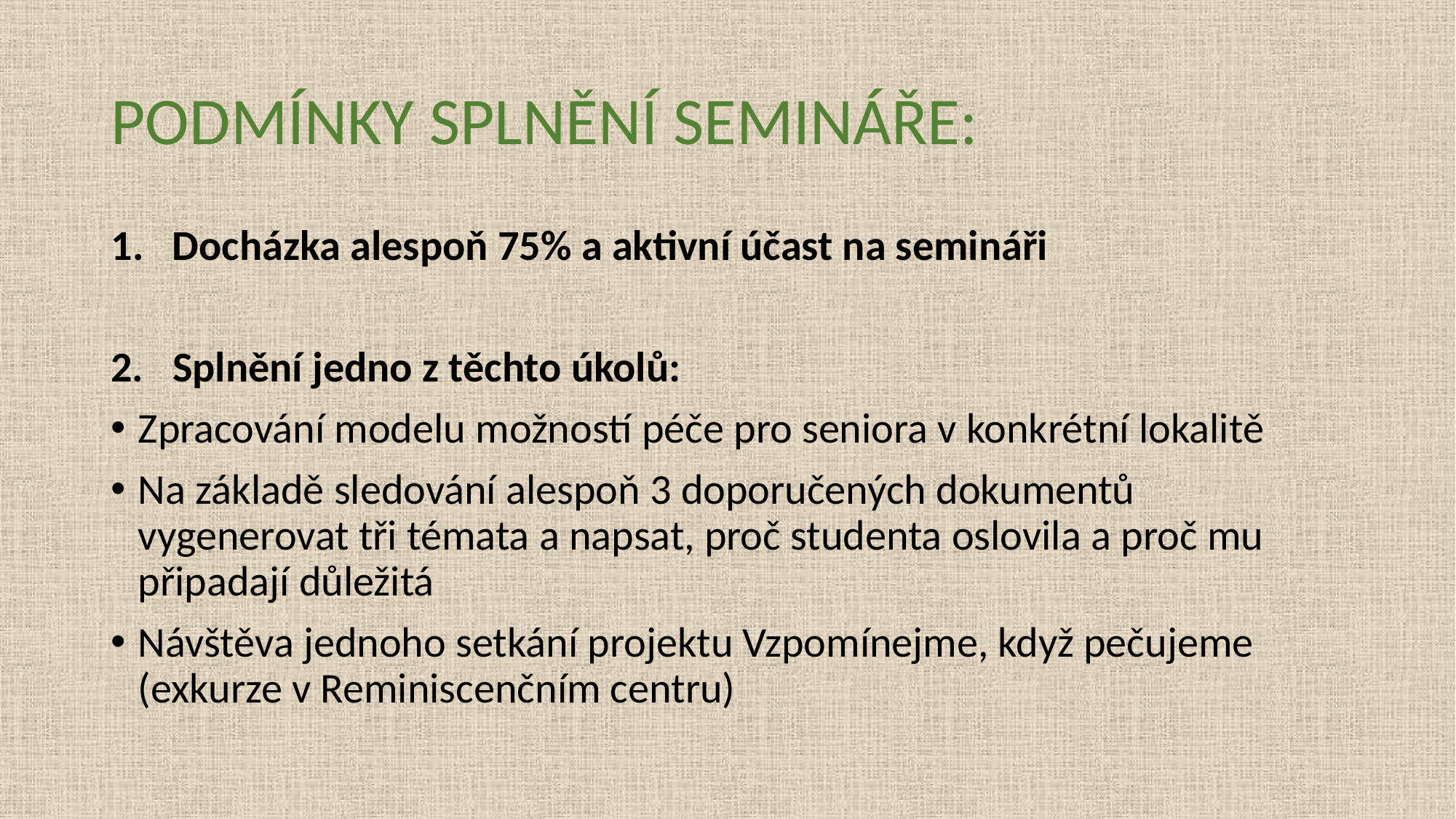

# PODMÍNKY SPLNĚNÍ SEMINÁŘE:
Docházka alespoň 75% a aktivní účast na semináři

2.   Splnění jedno z těchto úkolů:
Zpracování modelu možností péče pro seniora v konkrétní lokalitě
Na základě sledování alespoň 3 doporučených dokumentů vygenerovat tři témata a napsat, proč studenta oslovila a proč mu připadají důležitá
Návštěva jednoho setkání projektu Vzpomínejme, když pečujeme (exkurze v Reminiscenčním centru)